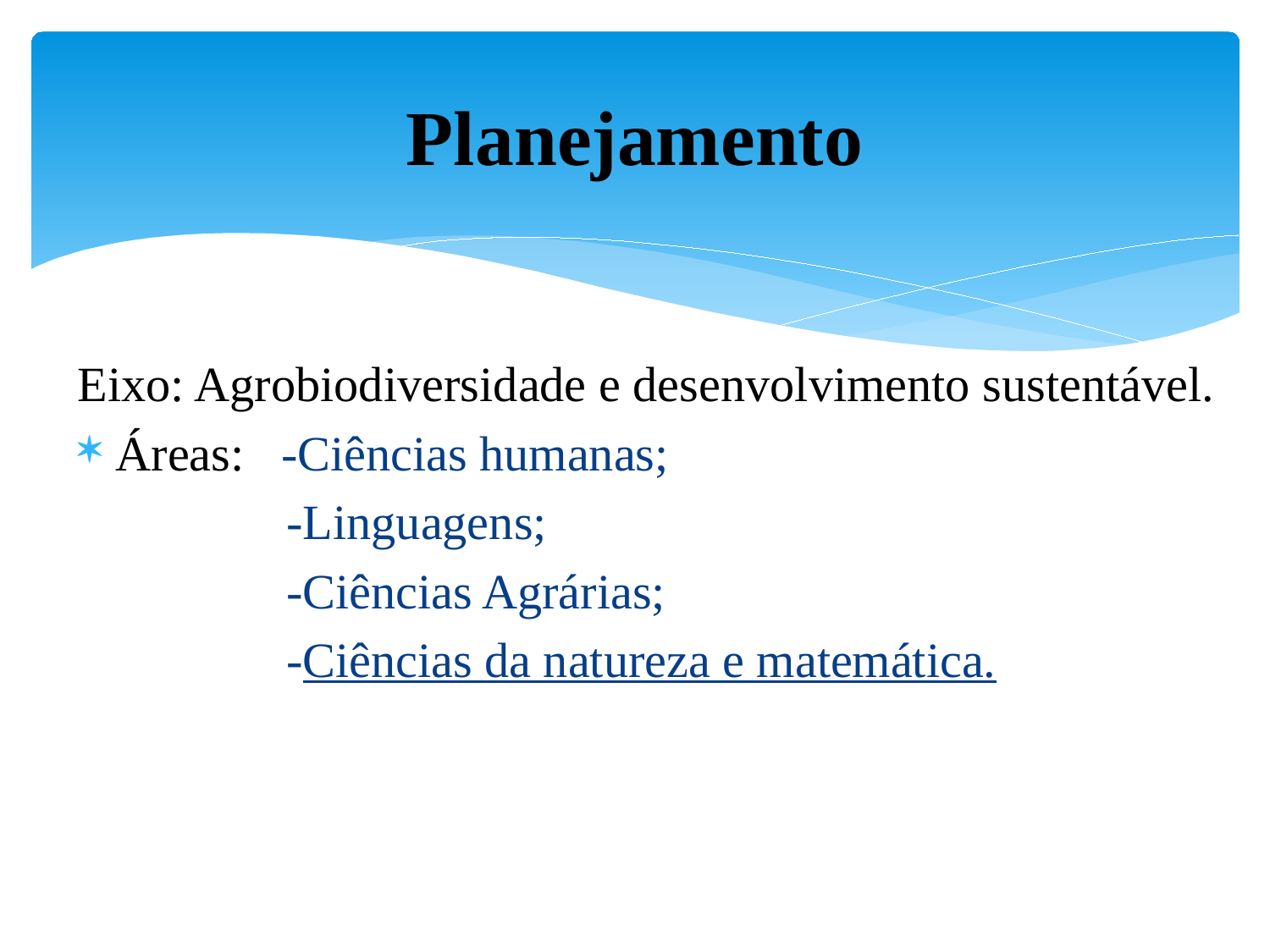

# Planejamento
Eixo: Agrobiodiversidade e desenvolvimento sustentável.
Áreas:   -Ciências humanas;
                 -Linguagens;
                 -Ciências Agrárias;
                 -Ciências da natureza e matemática.